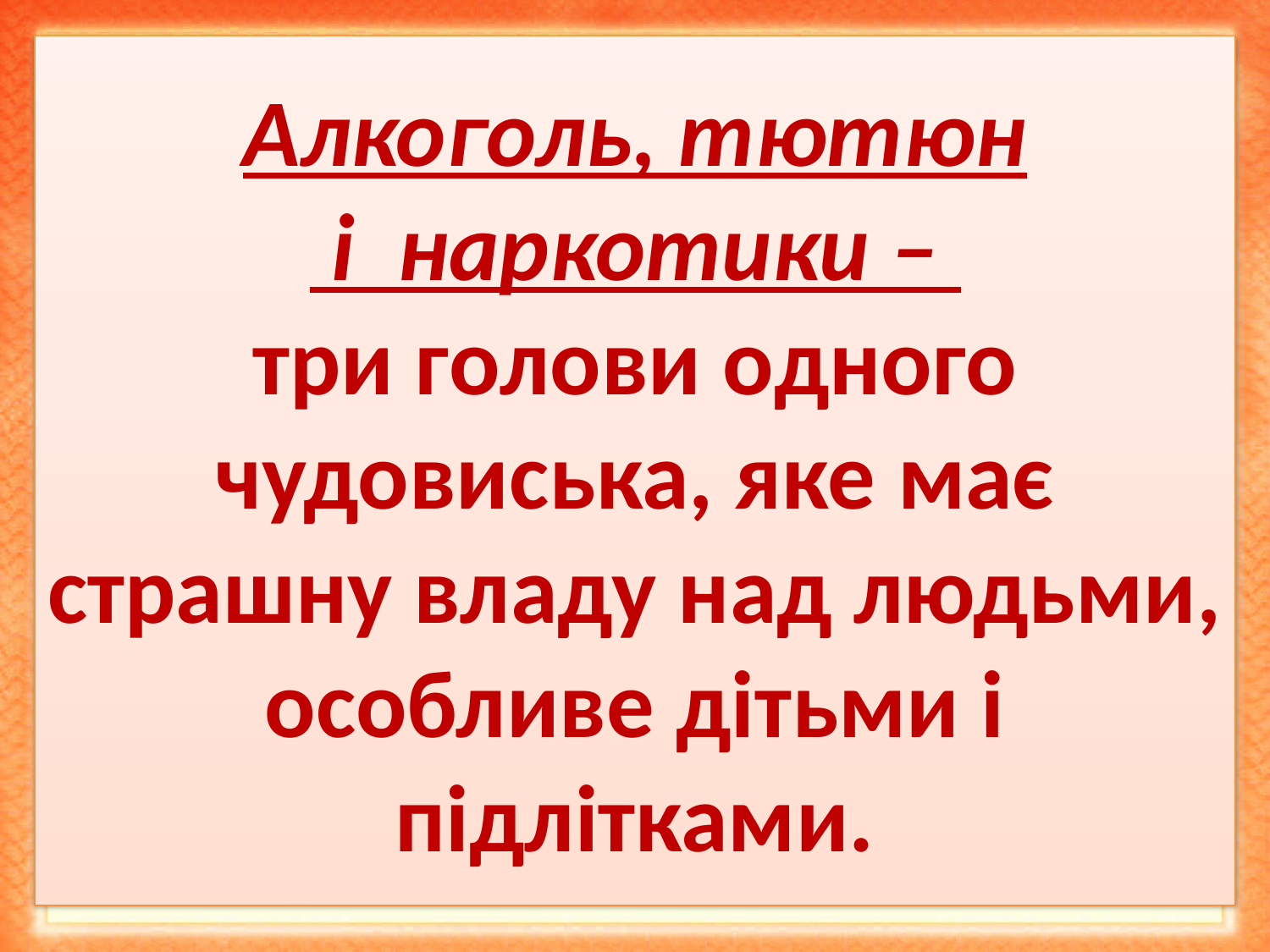

Алкоголь, тютюн
 і  наркотики –
три голови одного чудовиська, яке має страшну владу над людьми, особливе дітьми і підлітками.